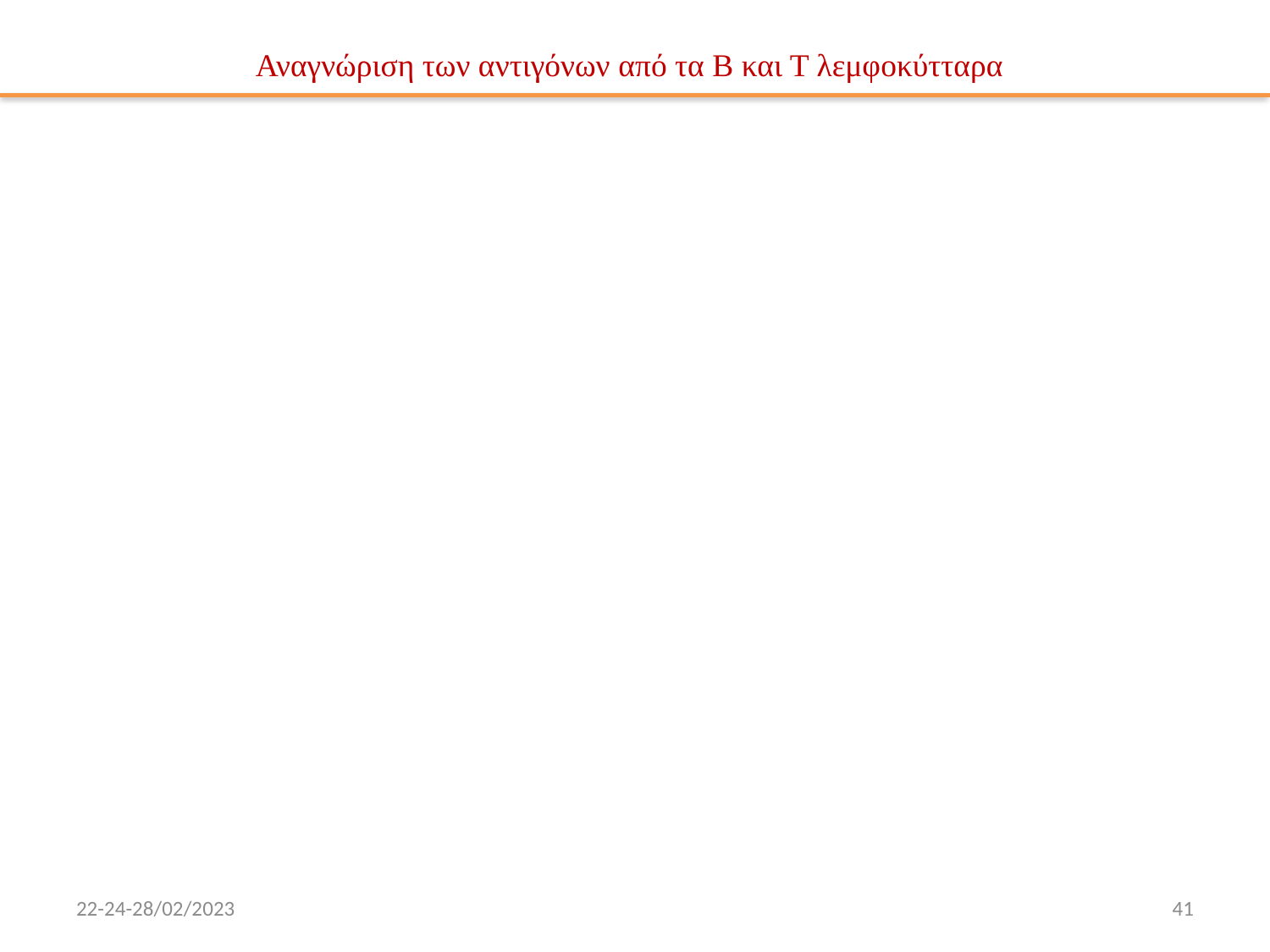

# Αναγνώριση των αντιγόνων από τα Β και Τ λεμφοκύτταρα
22-24-28/02/2023
41